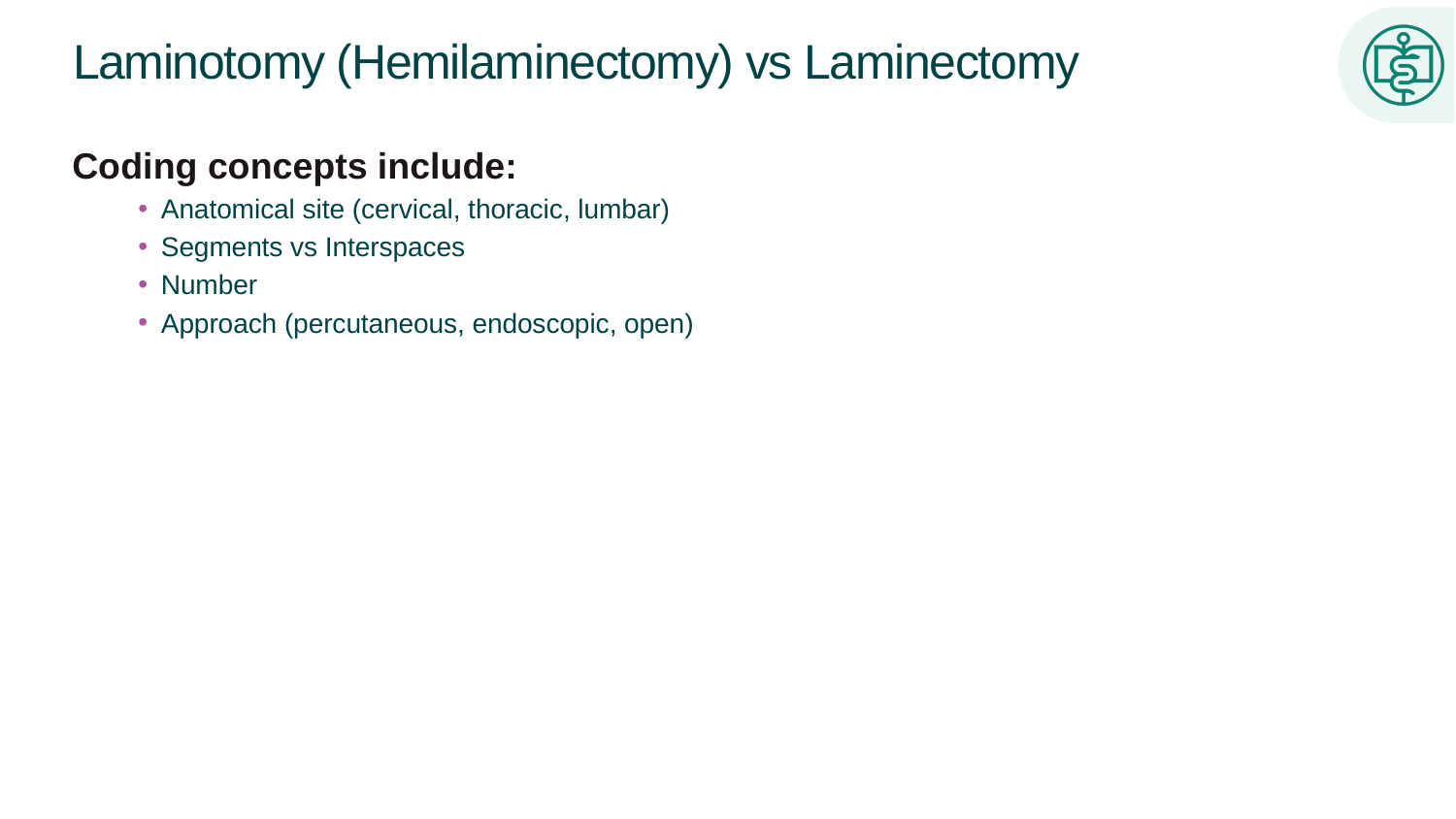

# Laminotomy (Hemilaminectomy) vs Laminectomy
Coding concepts include:
Anatomical site (cervical, thoracic, lumbar)
Segments vs Interspaces
Number
Approach (percutaneous, endoscopic, open)